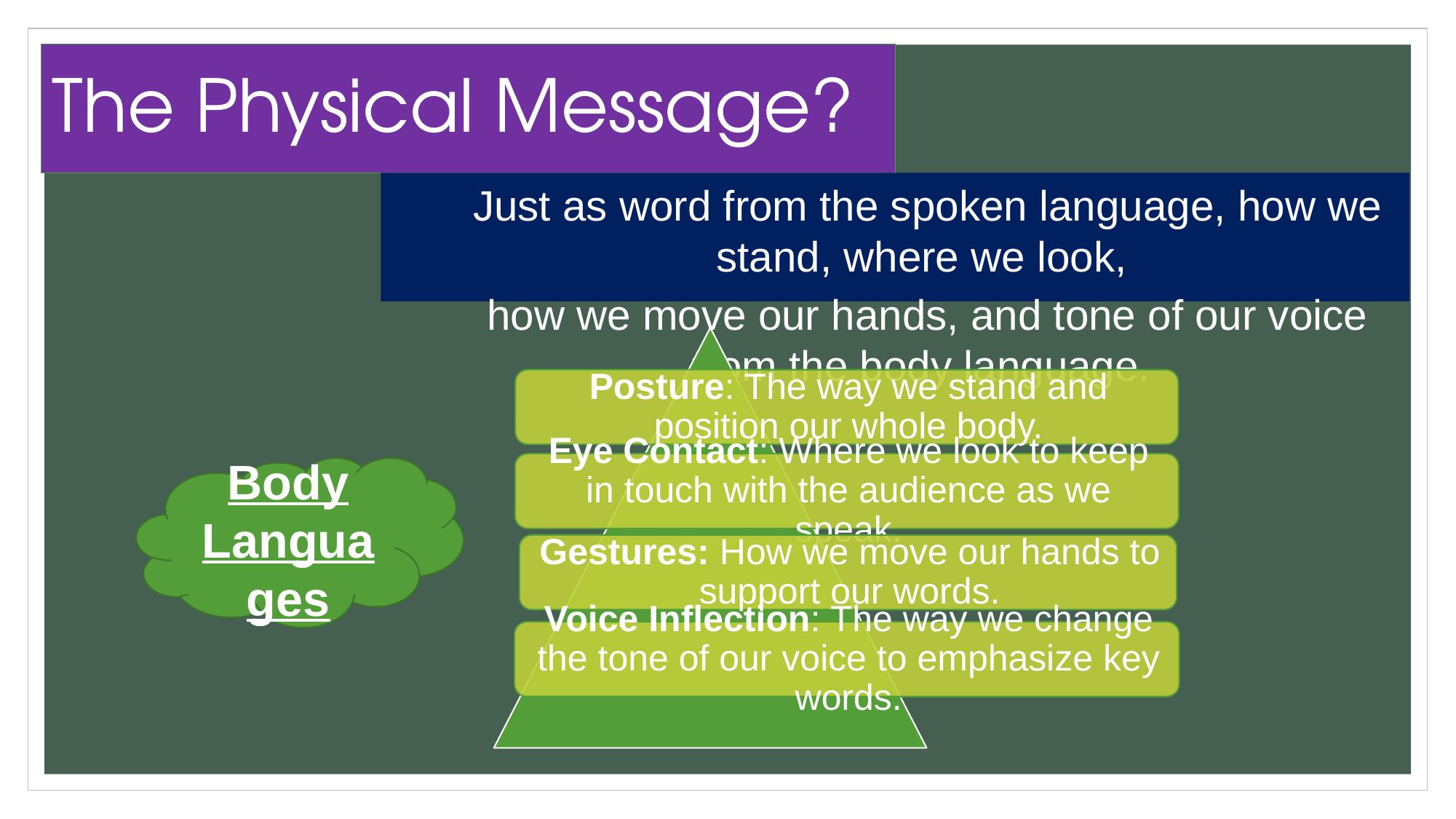

# The Physical Message?
Just as word from the spoken language, how we stand, where we look,
how we move our hands, and tone of our voice from the body language.

Posture: The way we stand and position our whole body.
Eye Contact: Where we look to keep in touch with the audience as we speak.
Gestures: How we move our hands to support our words.
Voice Inflection: The way we change the tone of our voice to emphasize key words.
Body Languages